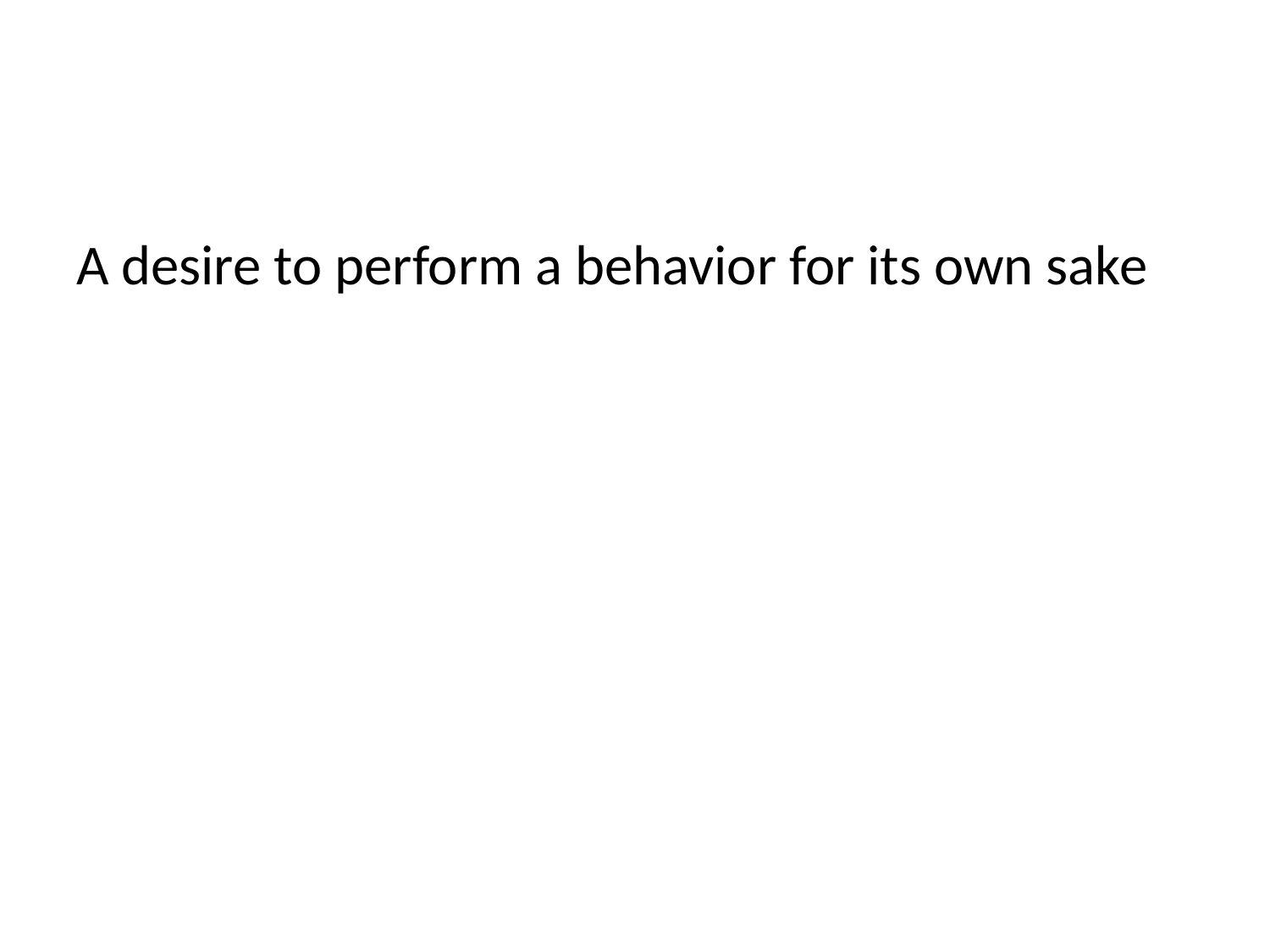

#
A desire to perform a behavior for its own sake